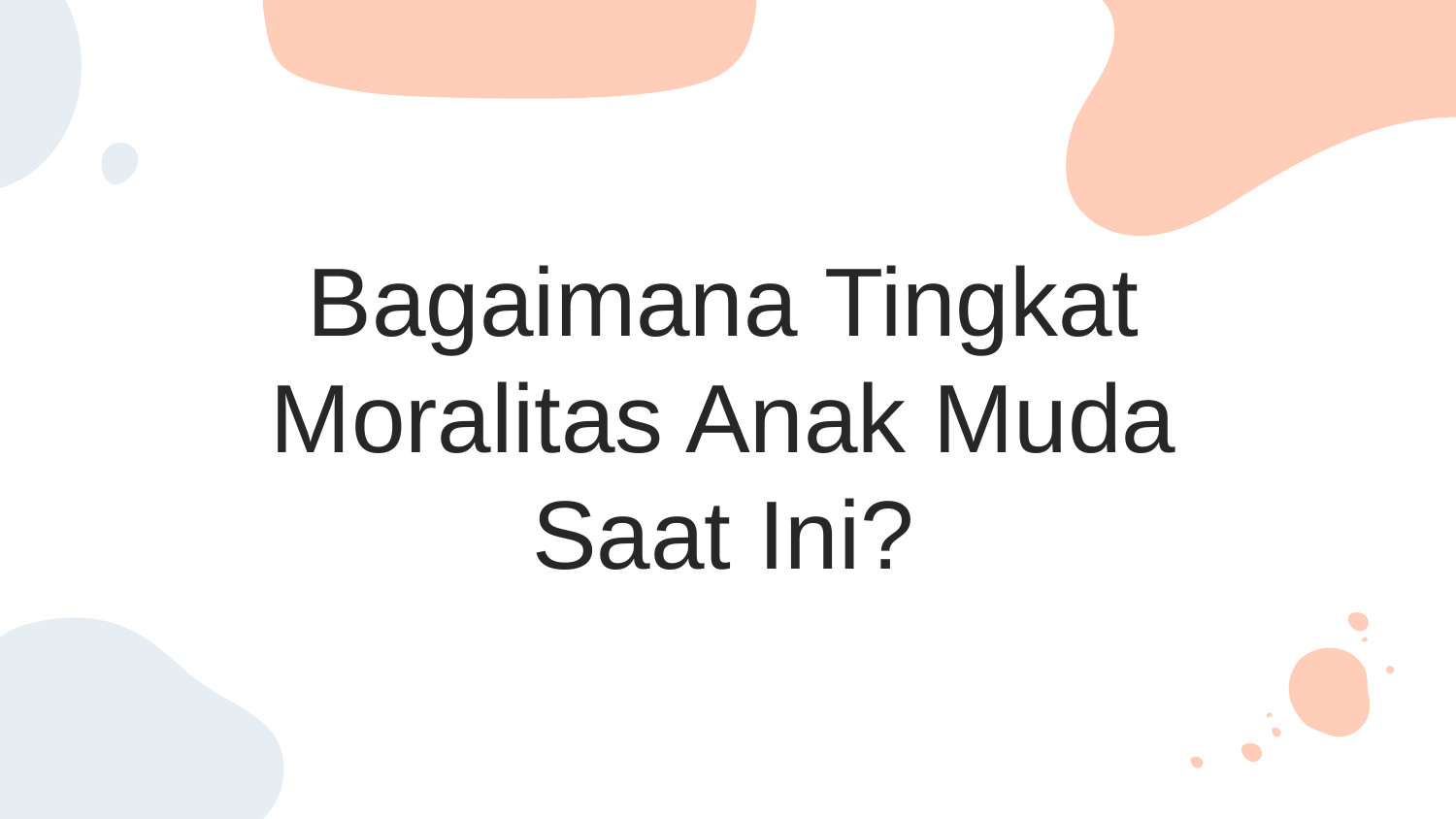

# Bagaimana Tingkat Moralitas Anak Muda Saat Ini?